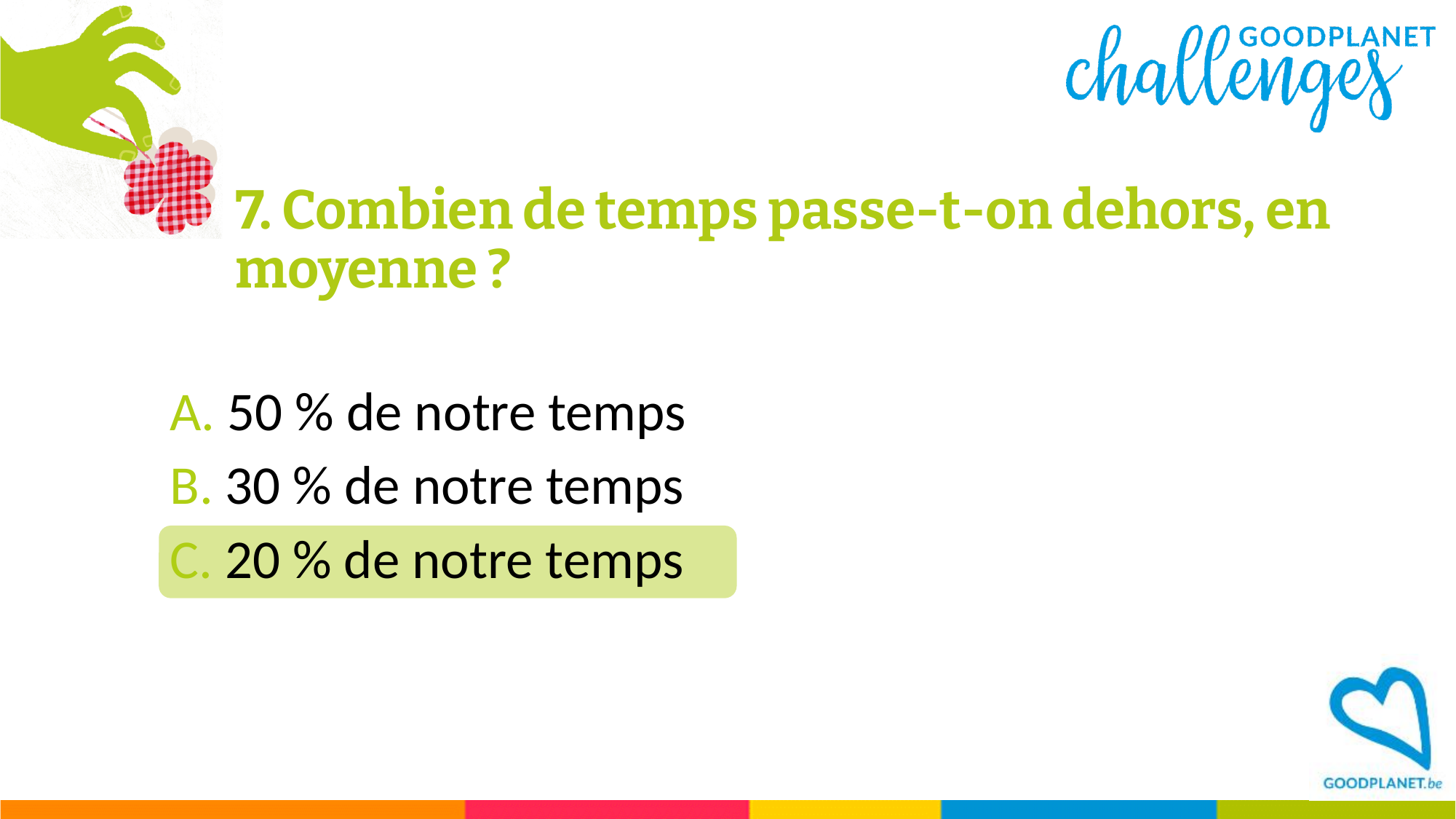

# 7. Combien de temps passe-t-on dehors, en moyenne ?
A. 50 % de notre temps
B. 30 % de notre temps
C. 20 % de notre temps